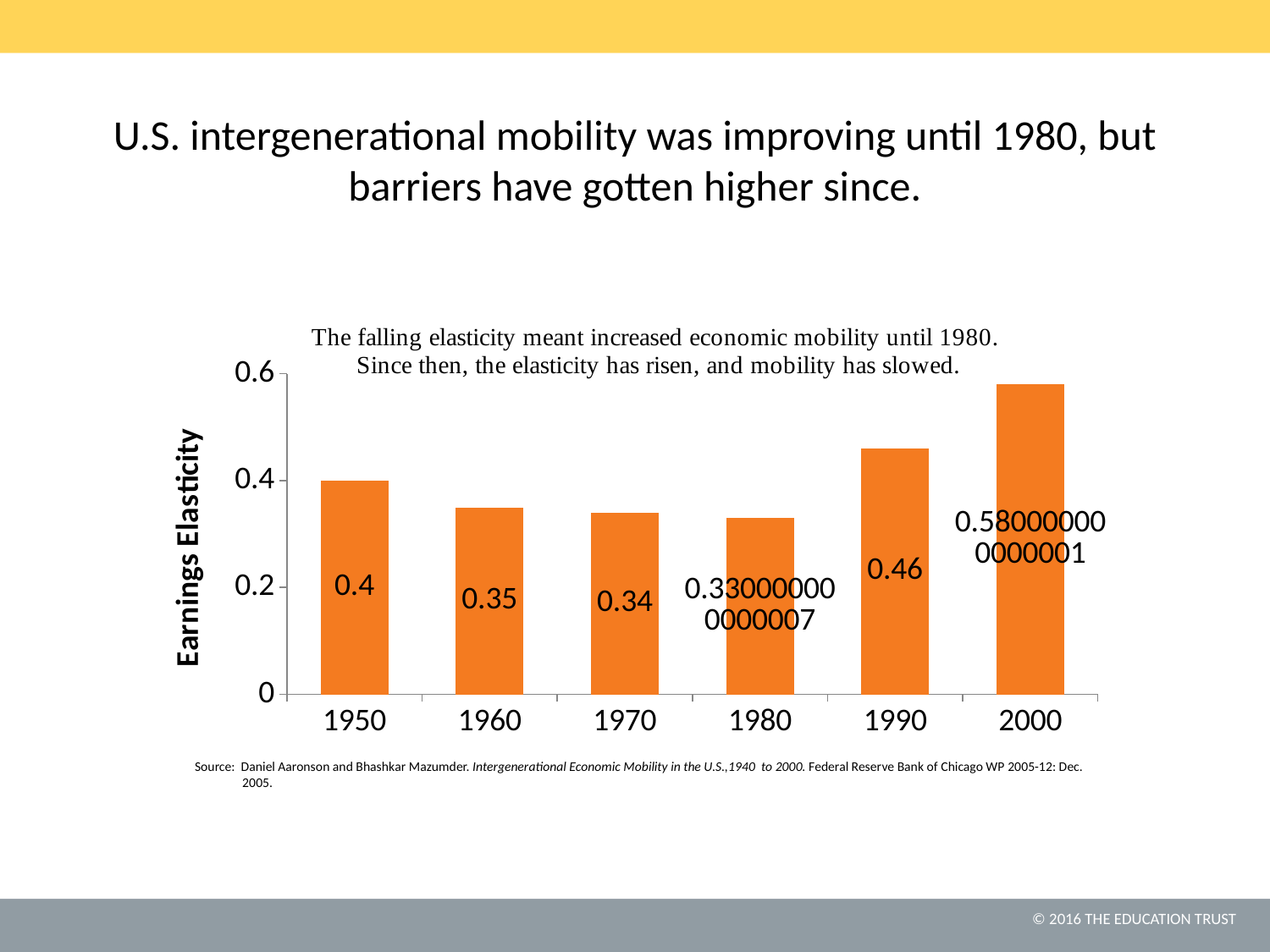

# U.S. intergenerational mobility was improving until 1980, but barriers have gotten higher since.

### Chart

| Category | Earnings Elasticity |
|---|---|
| 1950 | 0.4 |
| 1960 | 0.3500000000000003 |
| 1970 | 0.34000000000000036 |
| 1980 | 0.33000000000000673 |
| 1990 | 0.46 |
| 2000 | 0.5800000000000005 |
Source:  Daniel Aaronson and Bhashkar Mazumder. Intergenerational Economic Mobility in the U.S.,1940  to 2000. Federal Reserve Bank of Chicago WP 2005-12: Dec. 2005.